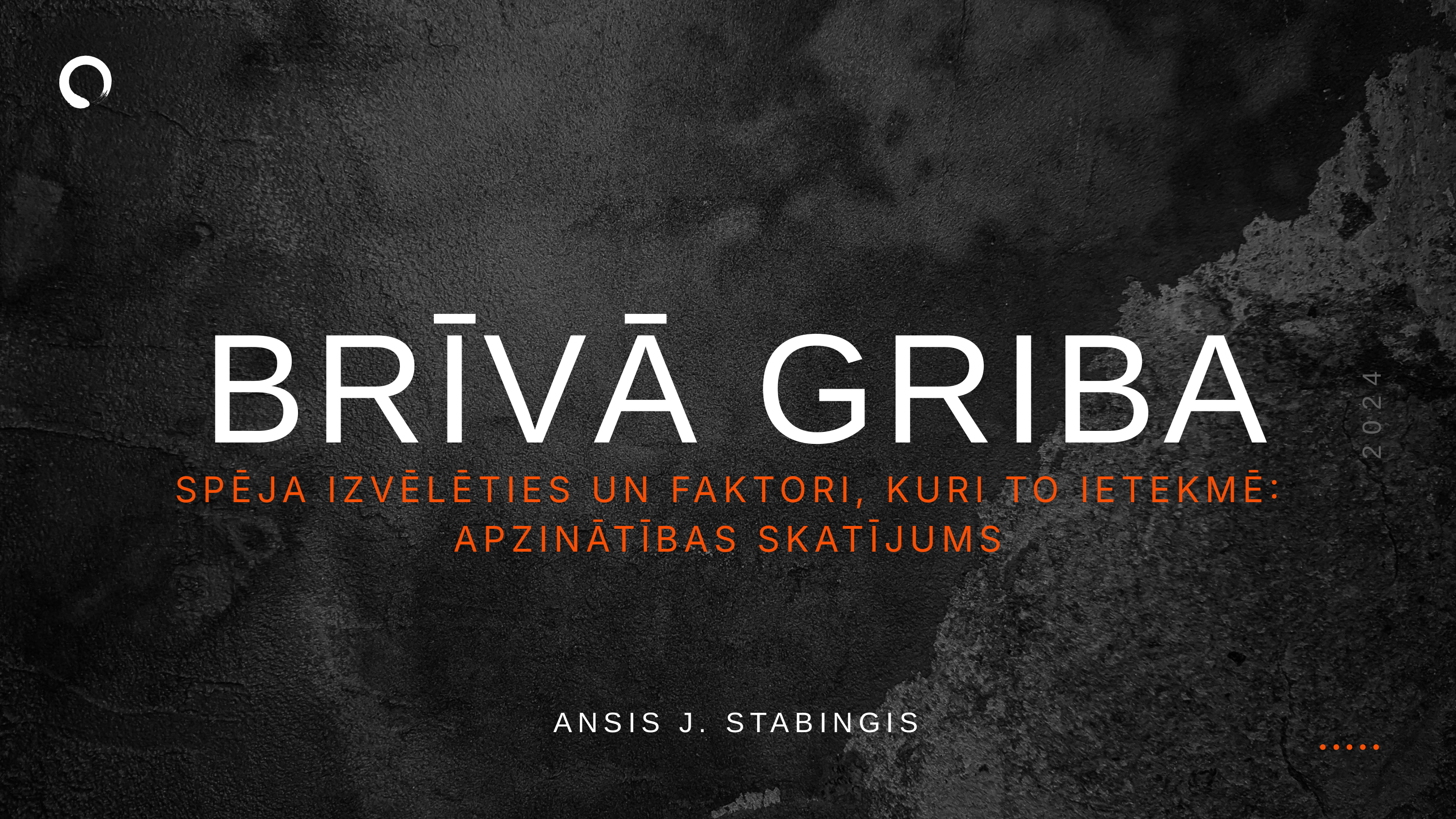

BRĪVĀ GRIBA
2024
SPĒJA IZVĒLĒTIES UN FAKTORI, KURI TO IETEKMĒ:
APZINĀTĪBAS SKATĪJUMS
ANSIS J. STABINGIS